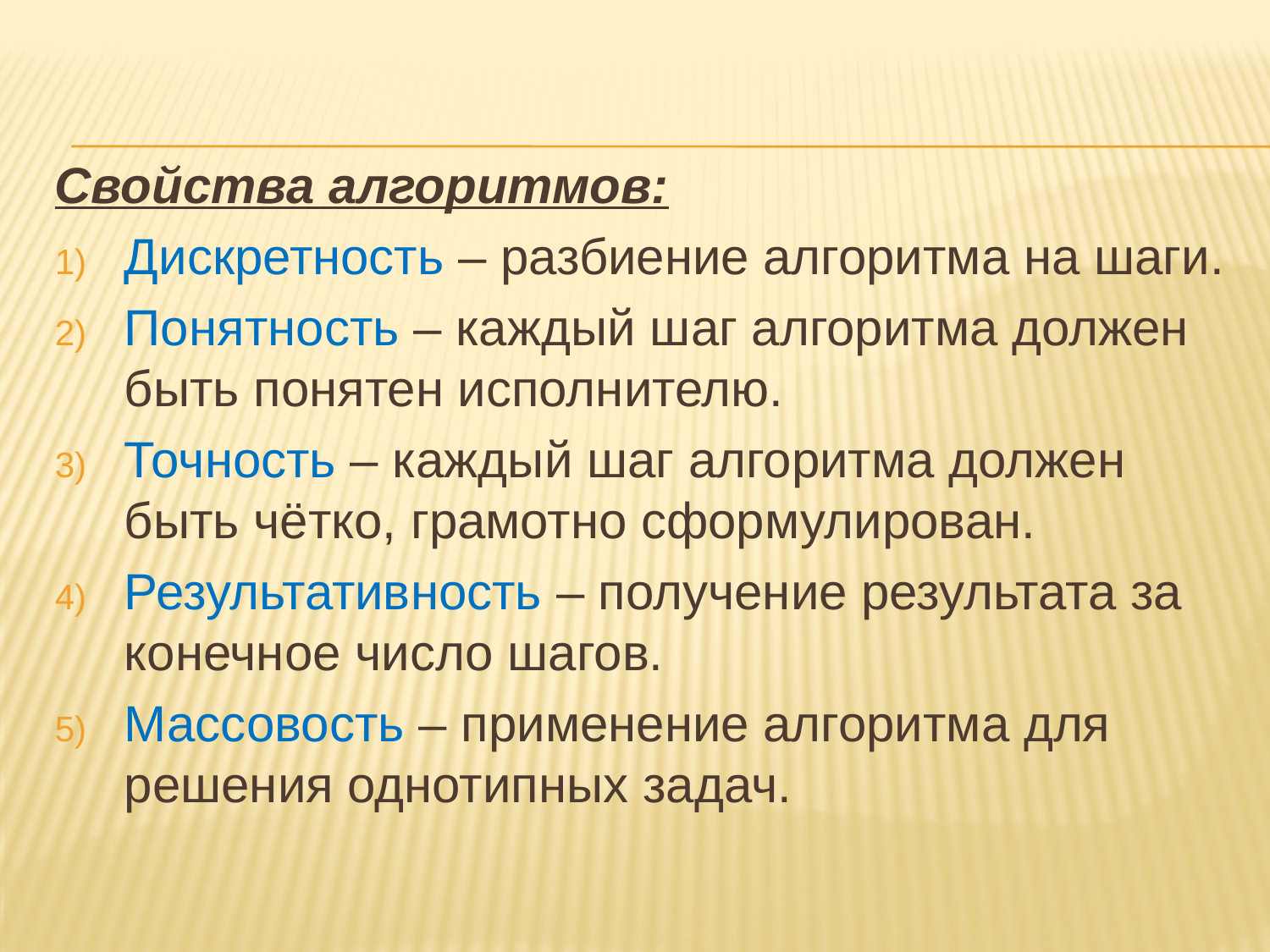

Свойства алгоритмов:
Дискретность – разбиение алгоритма на шаги.
Понятность – каждый шаг алгоритма должен быть понятен исполнителю.
Точность – каждый шаг алгоритма должен быть чётко, грамотно сформулирован.
Результативность – получение результата за конечное число шагов.
Массовость – применение алгоритма для решения однотипных задач.